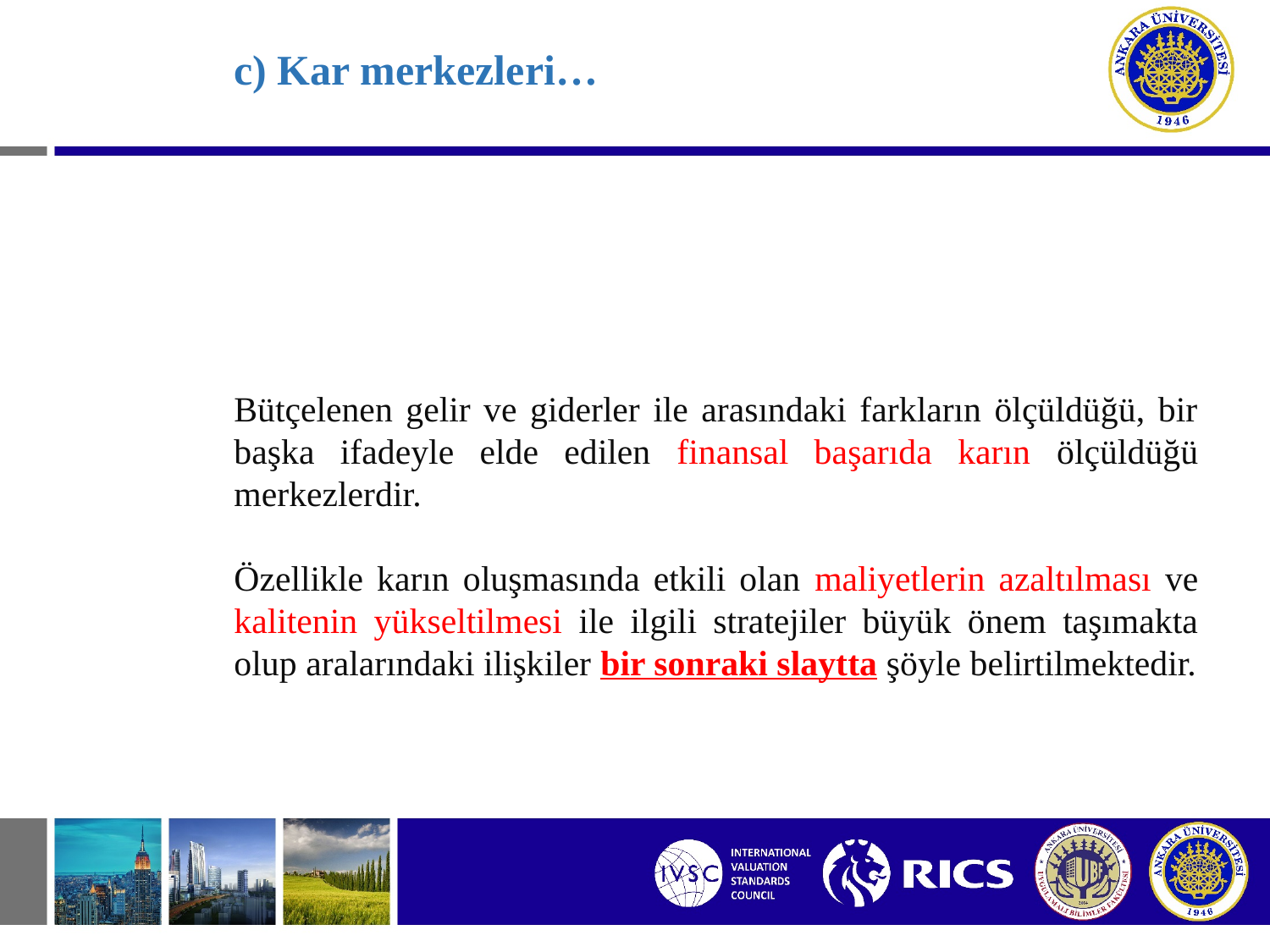

# c) Kar merkezleri…
Bütçelenen gelir ve giderler ile arasındaki farkların ölçüldüğü, bir başka ifadeyle elde edilen finansal başarıda karın ölçüldüğü merkezlerdir.

Özellikle karın oluşmasında etkili olan maliyetlerin azaltılması ve kalitenin yükseltilmesi ile ilgili stratejiler büyük önem taşımakta olup aralarındaki ilişkiler bir sonraki slaytta şöyle belirtilmektedir.